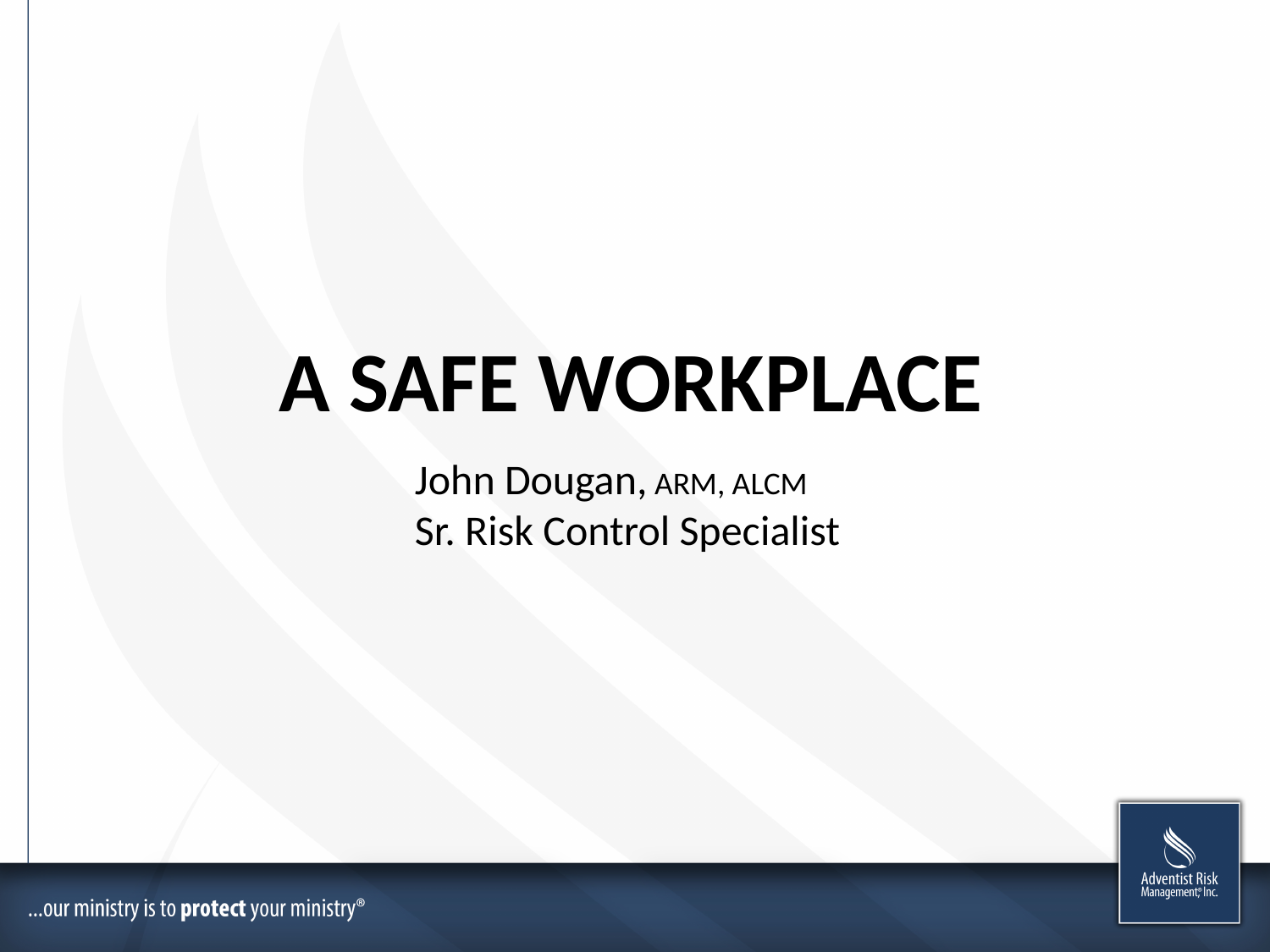

A SAFE WORKPLACE
John Dougan, ARM, ALCM
Sr. Risk Control Specialist